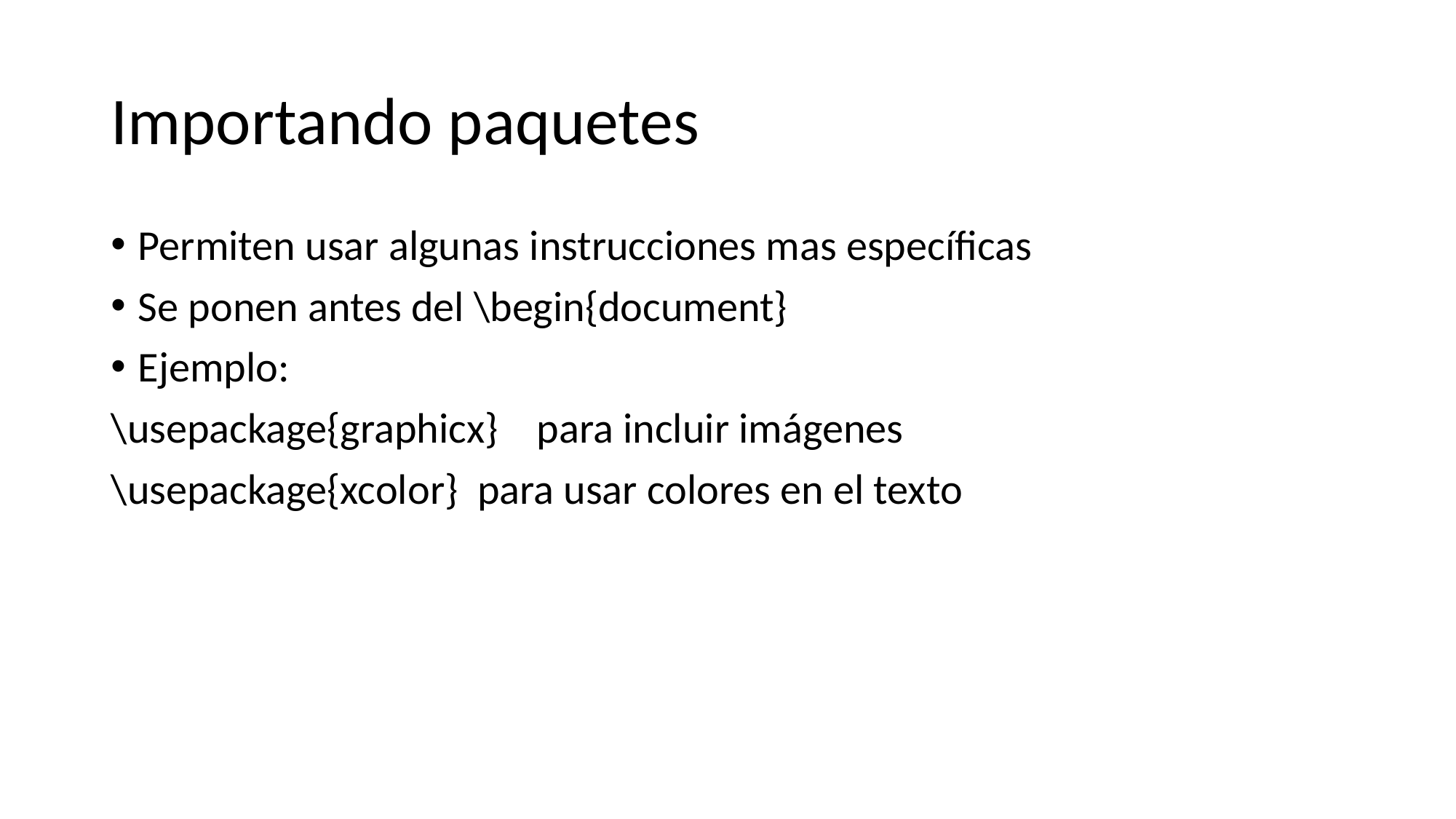

# Importando paquetes
Permiten usar algunas instrucciones mas específicas
Se ponen antes del \begin{document}
Ejemplo:
\usepackage{graphicx}    para incluir imágenes
\usepackage{xcolor}  para usar colores en el texto